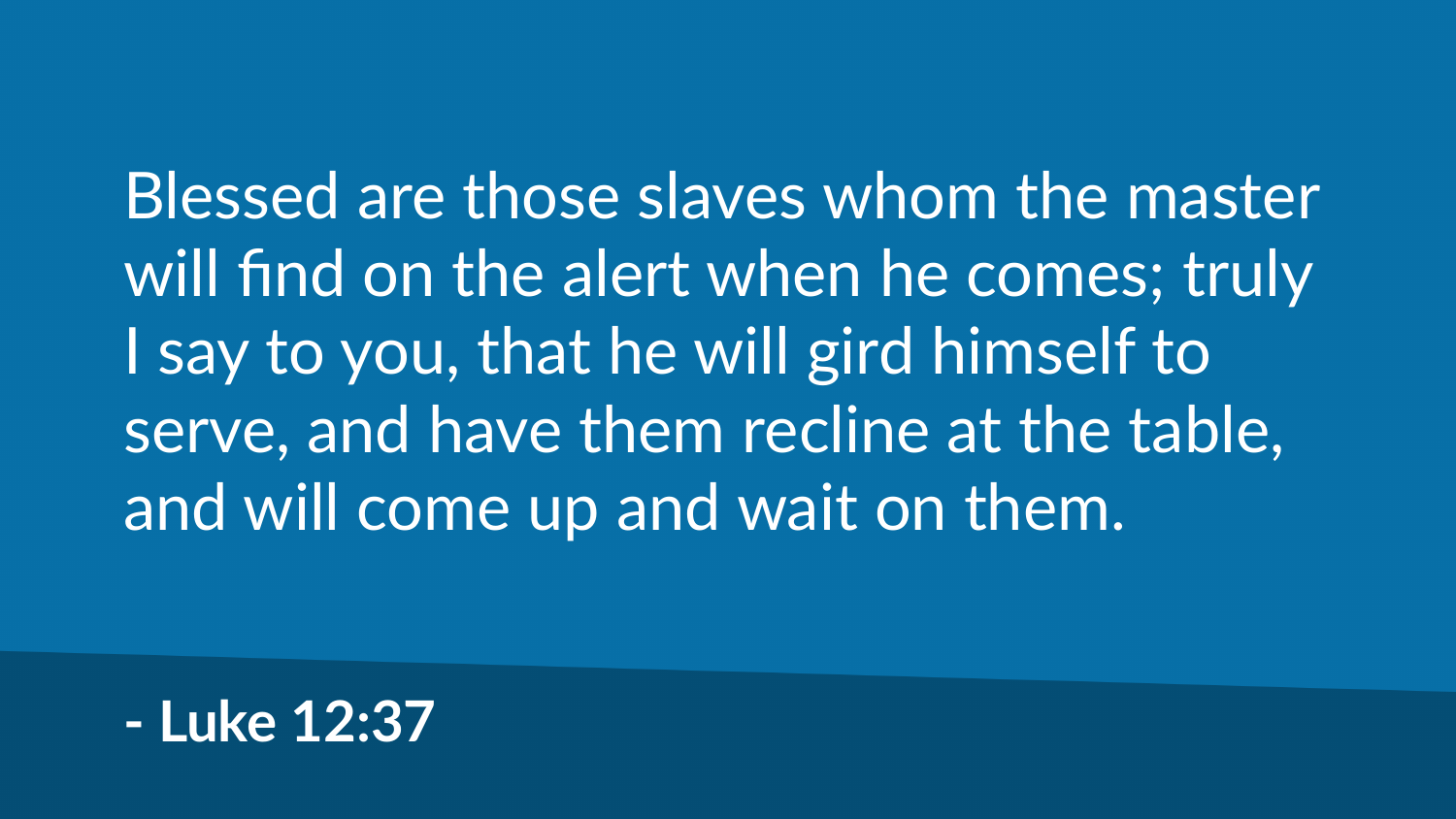

Blessed are those slaves whom the master will find on the alert when he comes; truly I say to you, that he will gird himself to serve, and have them recline at the table, and will come up and wait on them.
- Luke 12:37